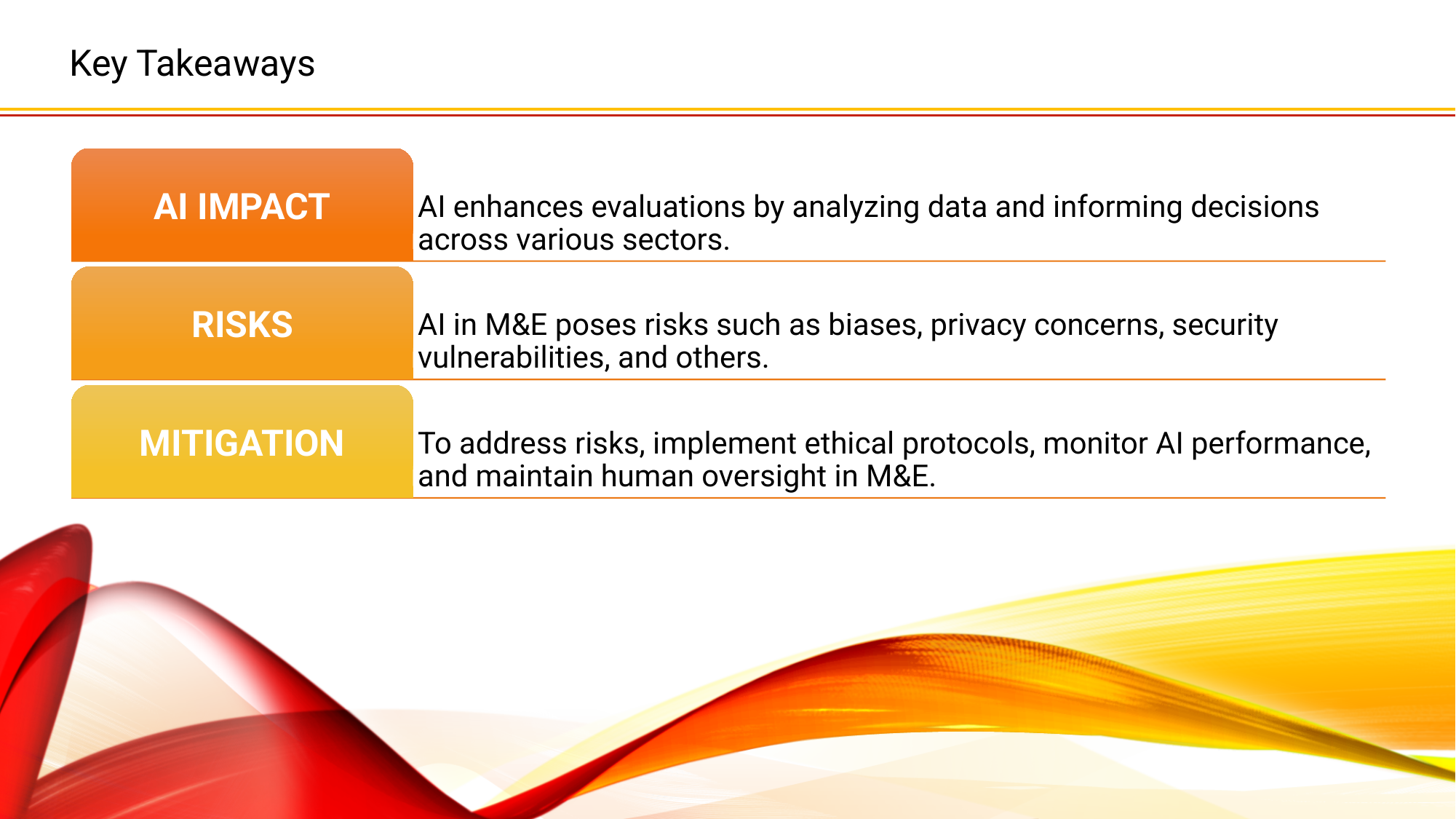

Key Takeaways
AI enhances evaluations by analyzing data and informing decisions across various sectors.
AI IMPACT
AI in M&E poses risks such as biases, privacy concerns, security vulnerabilities, and others.
RISKS
To address risks, implement ethical protocols, monitor AI performance, and maintain human oversight in M&E.
MITIGATION